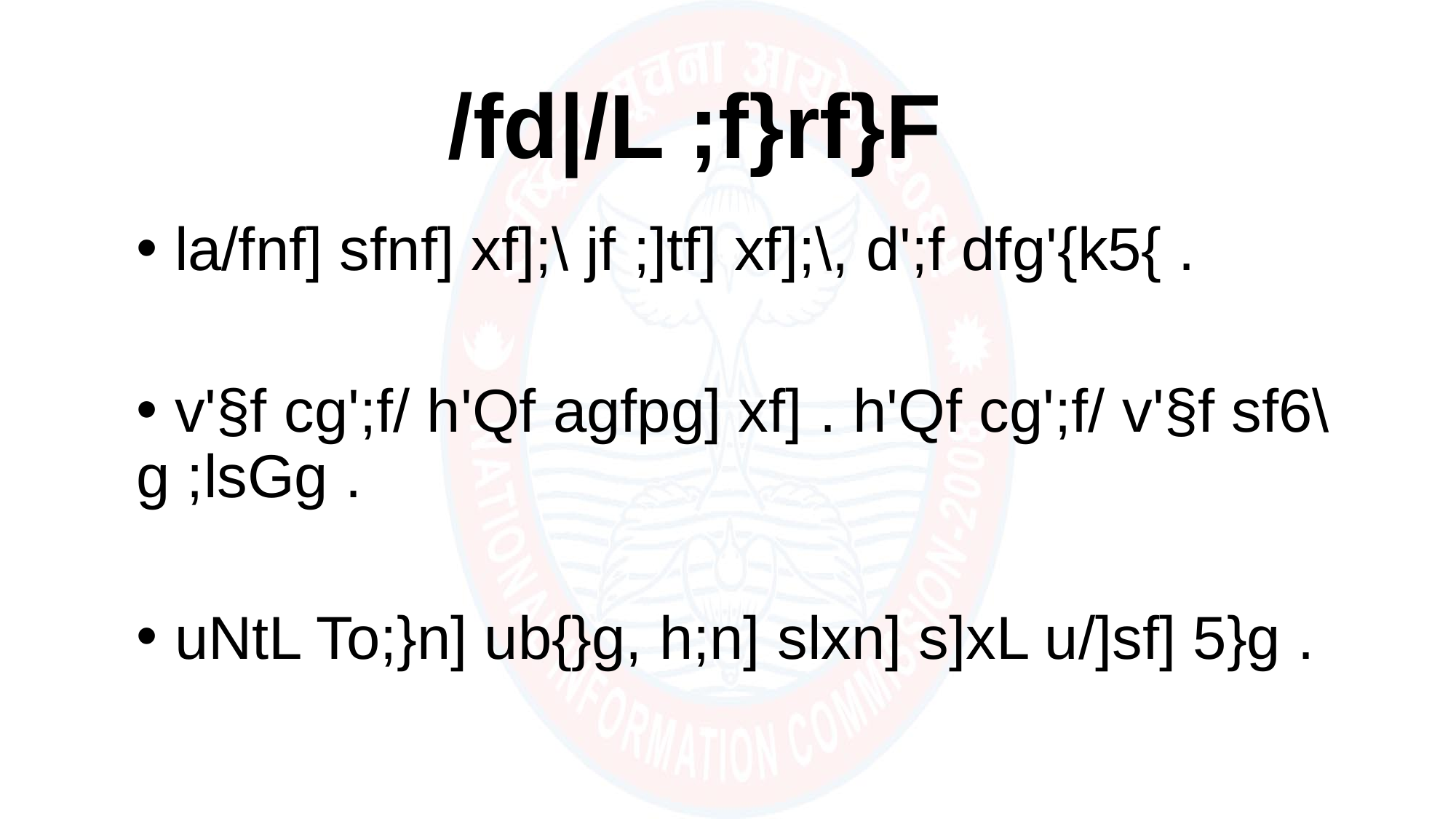

# /fd|/L ;f}rf}F
 la/fnf] sfnf] xf];\ jf ;]tf] xf];\, d';f dfg'{k5{ .

 v'§f cg';f/ h'Qf agfpg] xf] . h'Qf cg';f/ v'§f sf6\g ;lsGg .

 uNtL To;}n] ub{}g, h;n] slxn] s]xL u/]sf] 5}g .